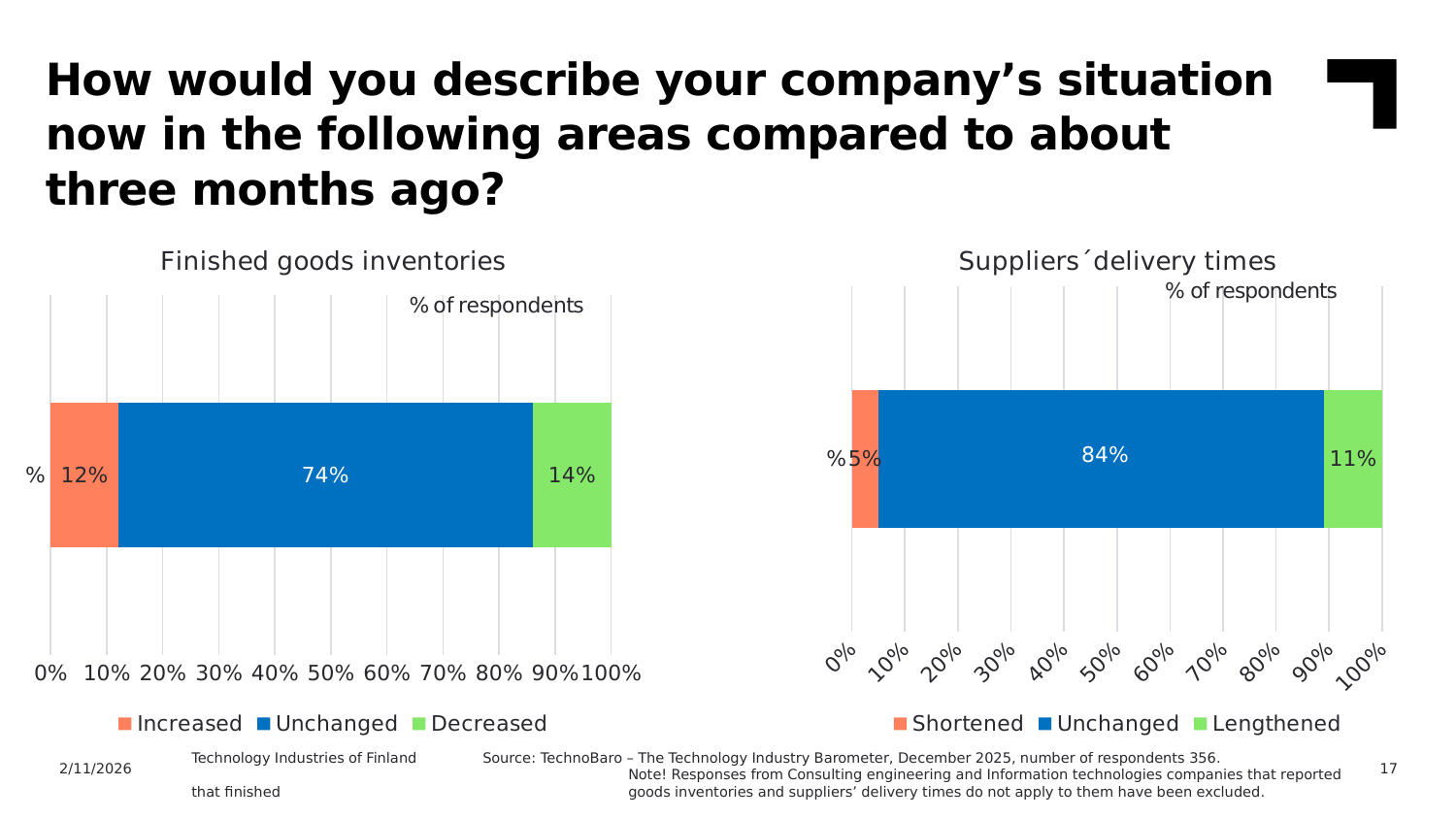

How would you describe your company’s situation now in the following areas compared to about three months ago?

### Chart: Finished goods inventories

| Category | Increased | Unchanged | Decreased |
|---|---|---|---|
| % | 0.12 | 0.74 | 0.14 |

### Chart: Suppliers´delivery times

| Category | Shortened | Unchanged | Lengthened |
|---|---|---|---|
| % | 0.05 | 0.84 | 0.11 |
% of respondents
Technology Industries of Finland	Source: TechnoBaro – The Technology Industry Barometer, December 2025, number of respondents 356.
			Note! Responses from Consulting engineering and Information technologies companies that reported that finished 			goods inventories and suppliers’ delivery times do not apply to them have been excluded.
2/11/2026
17